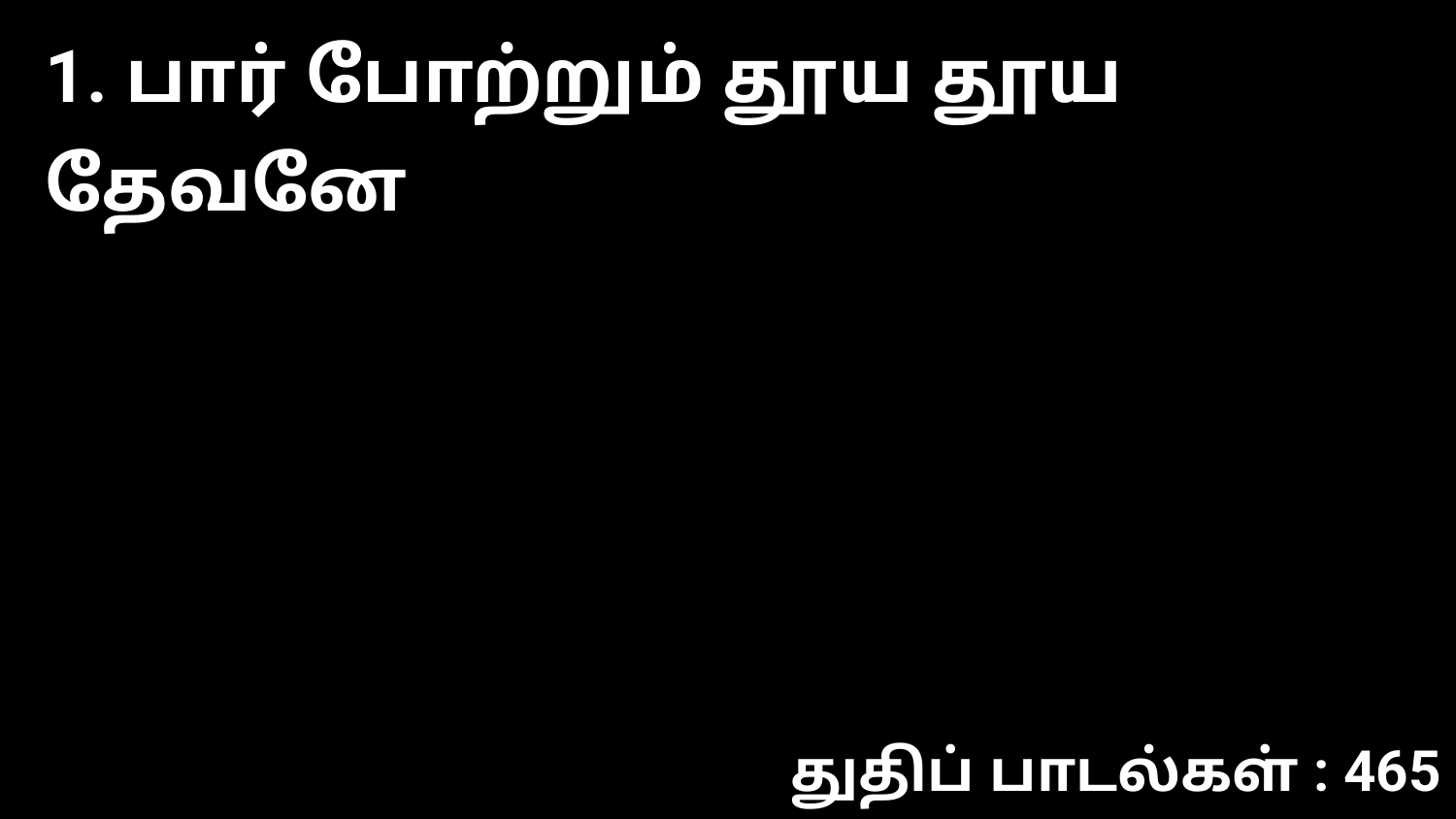

1. பார் போற்றும் தூய தூய தேவனே
துதிப் பாடல்கள் : 465